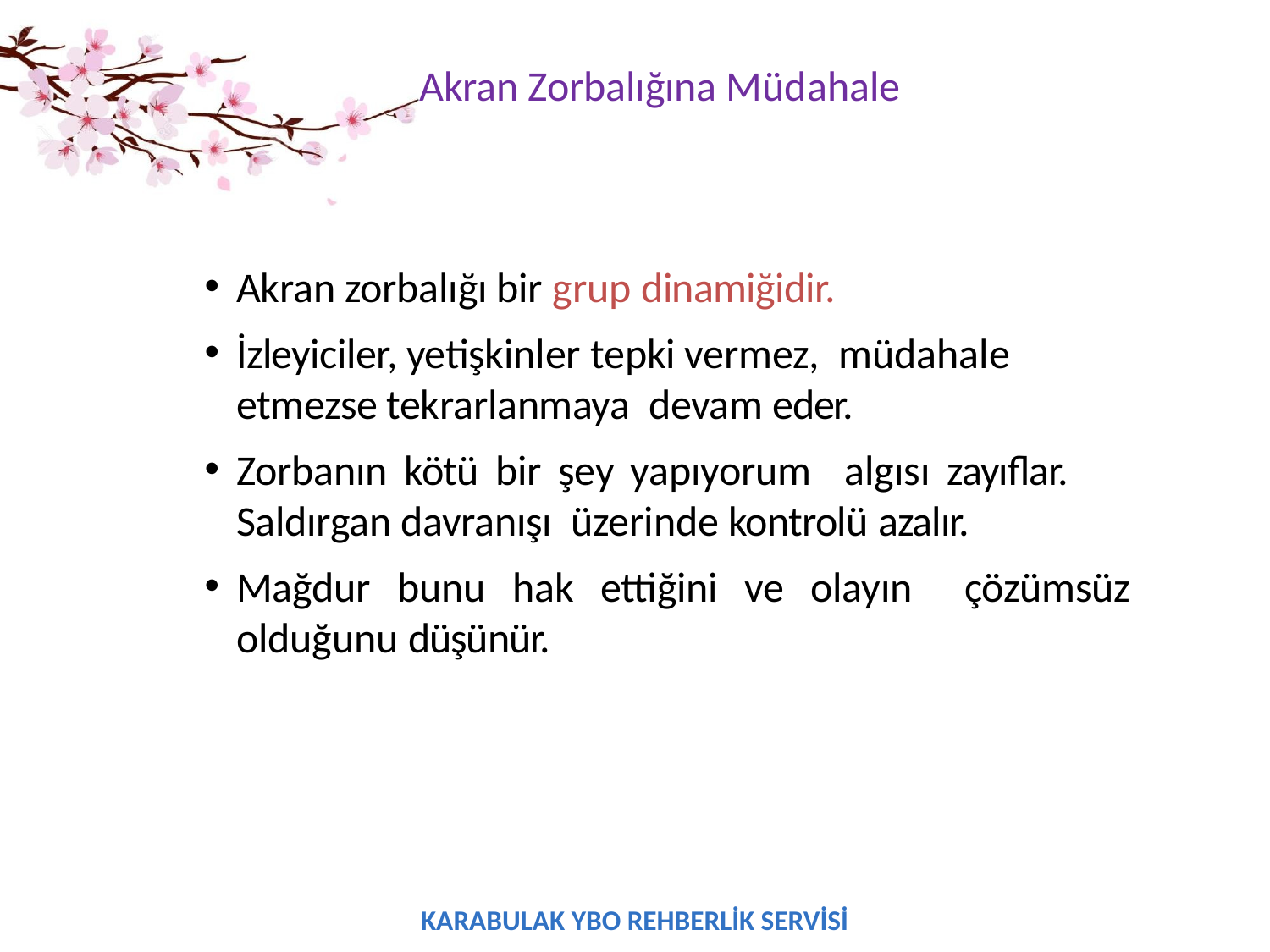

Akran Zorbalığına Müdahale

Akran zorbalığı bir grup dinamiğidir.
İzleyiciler, yetişkinler tepki vermez,  müdahale etmezse tekrarlanmaya  devam eder.
Zorbanın kötü bir şey yapıyorum  algısı zayıflar. Saldırgan davranışı  üzerinde kontrolü azalır.
Mağdur bunu hak ettiğini ve olayın  çözümsüz olduğunu düşünür.
KARABULAK YBO REHBERLİK SERVİSİ